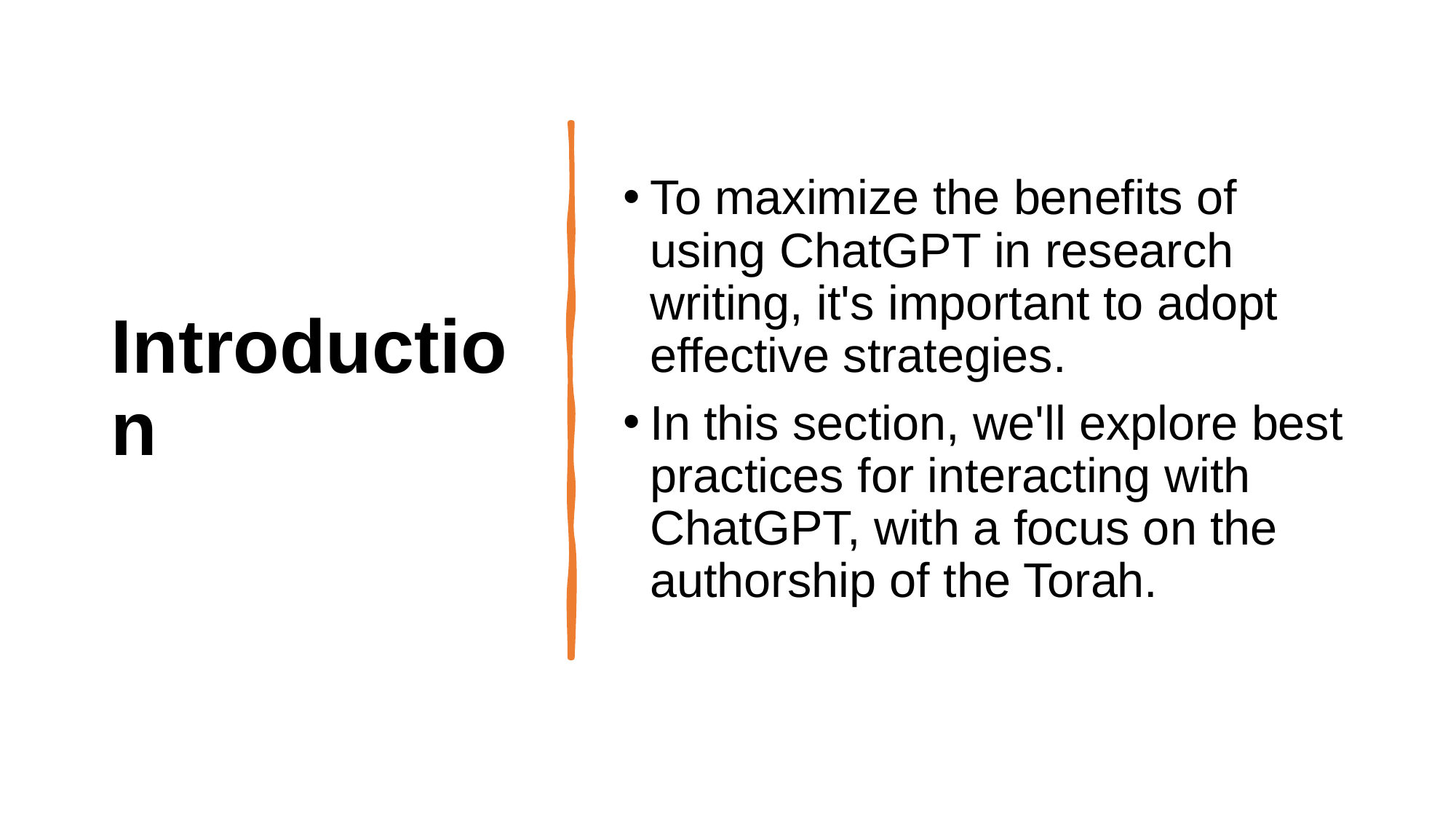

# Introduction
To maximize the benefits of using ChatGPT in research writing, it's important to adopt effective strategies.
In this section, we'll explore best practices for interacting with ChatGPT, with a focus on the authorship of the Torah.